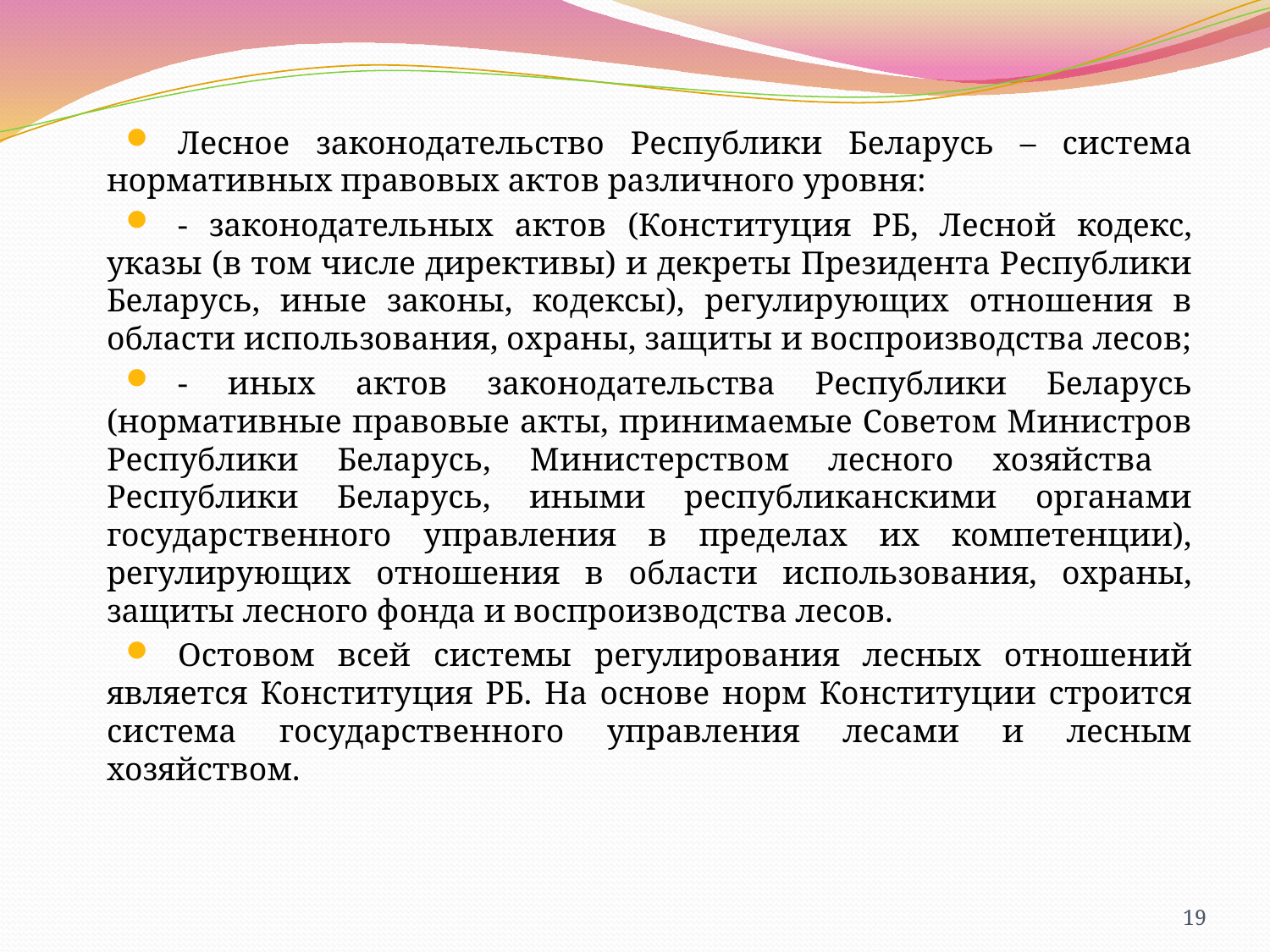

Лесное законодательство Республики Беларусь – система нормативных правовых актов различного уровня:
- законодательных актов (Конституция РБ, Лесной кодекс, указы (в том числе директивы) и декреты Президента Республики Беларусь, иные законы, кодексы), регулирующих отношения в области использования, охраны, защиты и воспроизводства лесов;
- иных актов законодательства Республики Беларусь (нормативные правовые акты, принимаемые Советом Министров Республики Беларусь, Министерством лесного хозяйства  Республики Беларусь, иными республиканскими органами государственного управления в пределах их компетенции), регулирующих отношения в области использования, охраны, защиты лесного фонда и воспроизводства лесов.
Остовом всей системы регулирования лесных отношений является Конституция РБ. На основе норм Конституции строится система государственного управления лесами и лесным хозяйством.
19